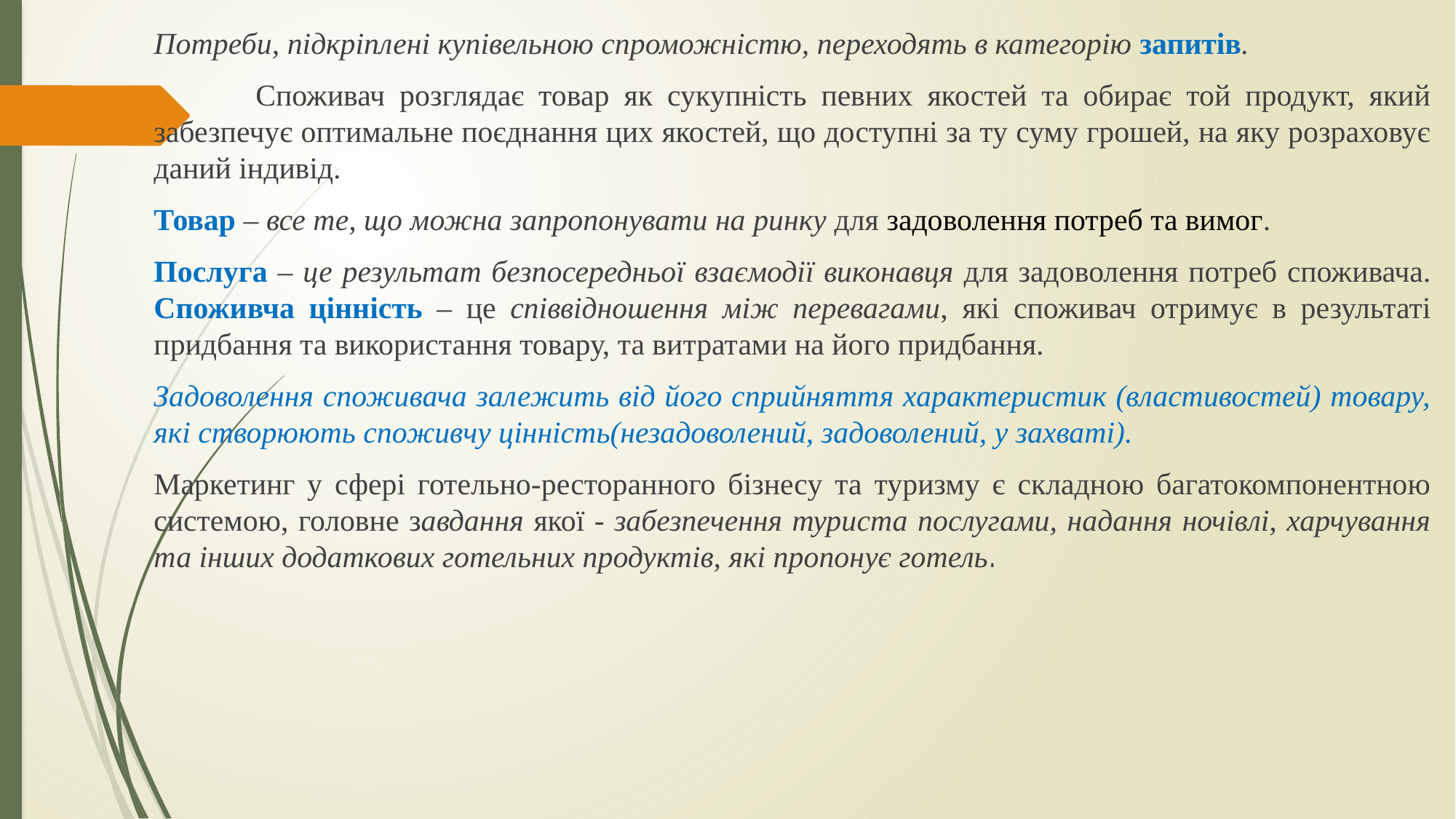

Потреби, підкріплені купівельною спроможністю, переходять в категорію запитів.
       Споживач розглядає товар як сукупність певних якостей та обирає той продукт, який забезпечує оптимальне поєднання цих якостей, що доступні за ту суму грошей, на яку розраховує даний індивід.
Товар – все те, що можна запропонувати на ринку для задоволення потреб та вимог.
Послуга – це результат безпосередньої взаємодії виконавця для задоволення потреб споживача. Споживча цінність – це співвідношення між перевагами, які споживач отримує в результаті придбання та використання товару, та витратами на його придбання.
Задоволення споживача залежить від його сприйняття характеристик (властивостей) товару, які створюють споживчу цінність(незадоволений, задоволений, у захваті).
Маркетинг у сфері готельно-ресторанного бізнесу та туризму є складною багатокомпонентною системою, головне завдання якої - забезпечення туриста послугами, надання ночівлі, харчування та інших додаткових готельних продуктів, які пропонує готель.